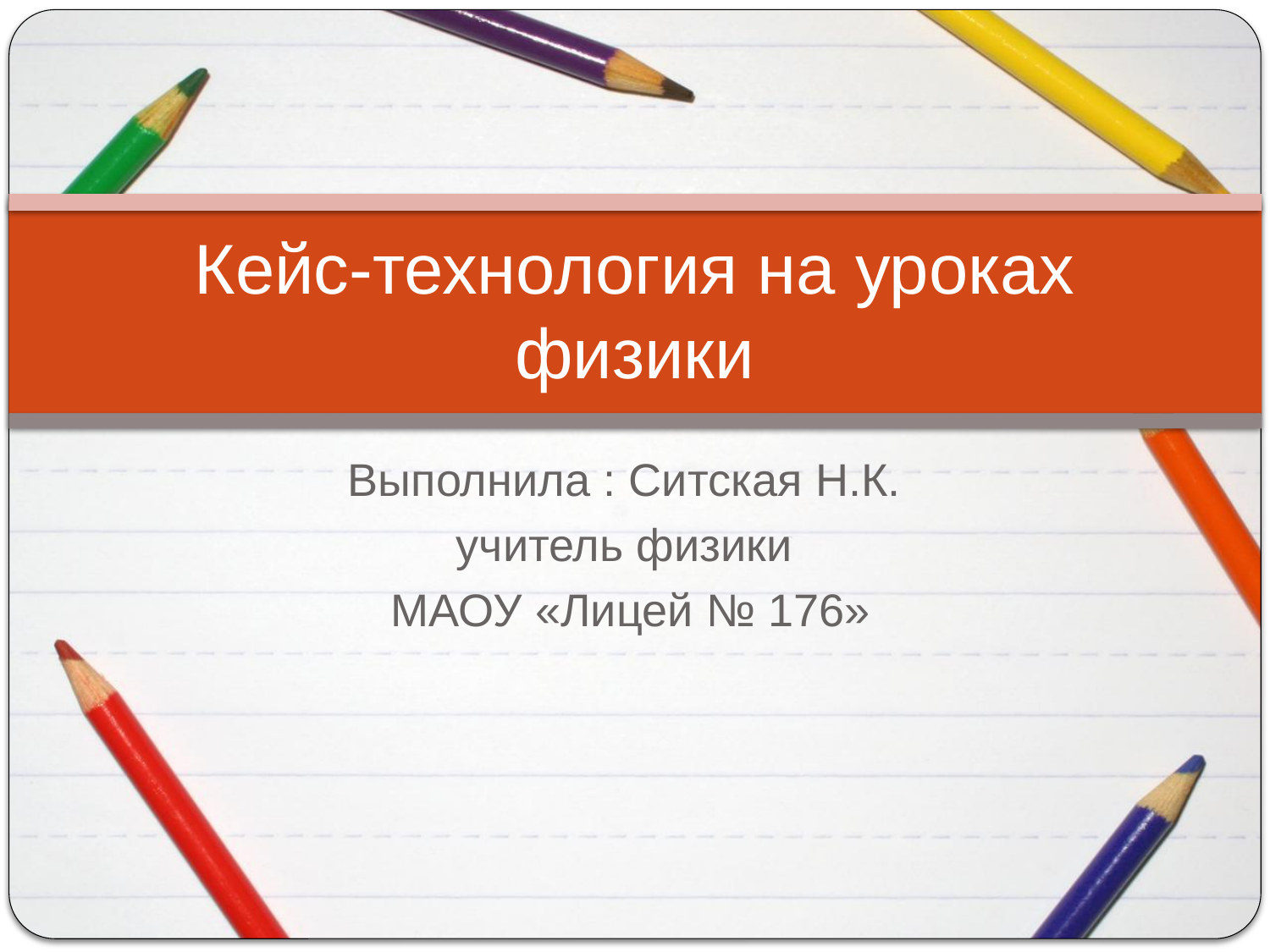

# Кейс-технология на уроках физики
Выполнила : Ситская Н.К.
учитель физики
 МАОУ «Лицей № 176»